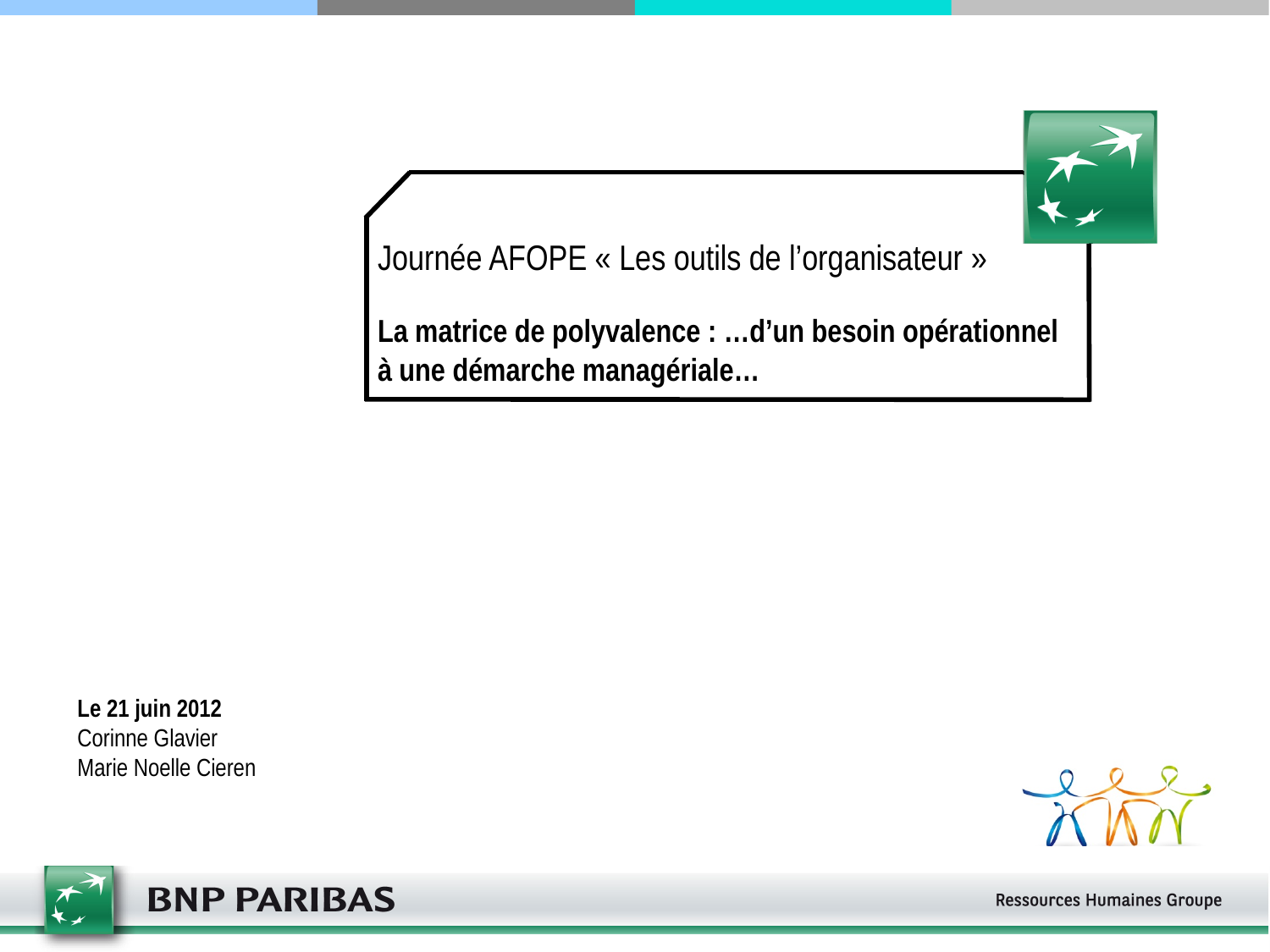

# Journée AFOPE « Les outils de l’organisateur » La matrice de polyvalence : …d’un besoin opérationnel à une démarche managériale…

Le 21 juin 2012
Corinne Glavier
Marie Noelle Cieren